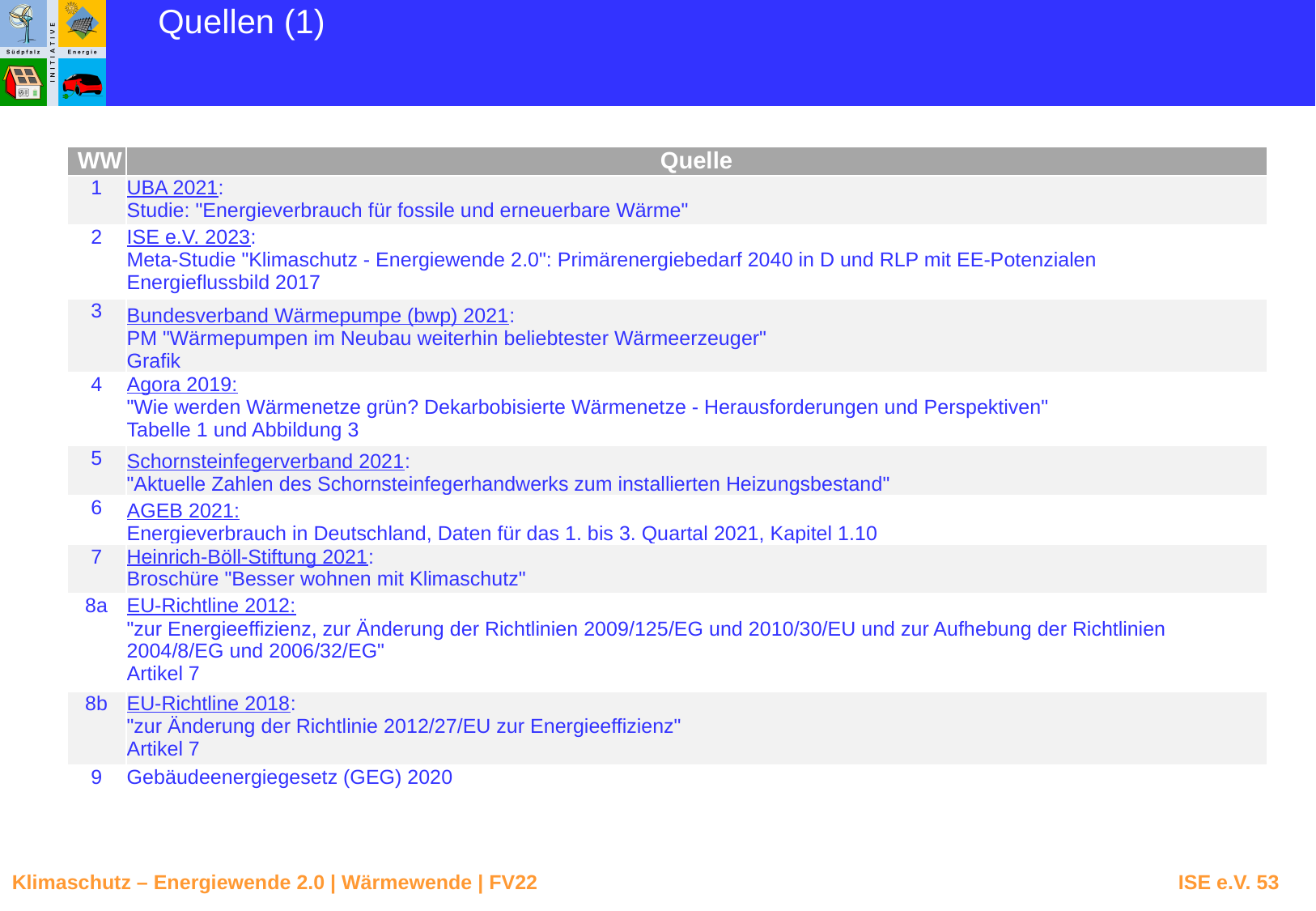

Quellen (1)
| WW | Quelle |
| --- | --- |
| 1 | UBA 2021: Studie: "Energieverbrauch für fossile und erneuerbare Wärme" |
| 2 | ISE e.V. 2023: Meta-Studie "Klimaschutz - Energiewende 2.0": Primärenergiebedarf 2040 in D und RLP mit EE-Potenzialen Energieflussbild 2017 |
| 3 | Bundesverband Wärmepumpe (bwp) 2021: PM "Wärmepumpen im Neubau weiterhin beliebtester Wärmeerzeuger" Grafik |
| 4 | Agora 2019: "Wie werden Wärmenetze grün? Dekarbobisierte Wärmenetze - Herausforderungen und Perspektiven" Tabelle 1 und Abbildung 3 |
| 5 | Schornsteinfegerverband 2021: "Aktuelle Zahlen des Schornsteinfegerhandwerks zum installierten Heizungsbestand" |
| 6 | AGEB 2021: Energieverbrauch in Deutschland, Daten für das 1. bis 3. Quartal 2021, Kapitel 1.10 |
| 7 | Heinrich-Böll-Stiftung 2021: Broschüre "Besser wohnen mit Klimaschutz" |
| 8a | EU-Richtline 2012: "zur Energieeffizienz, zur Änderung der Richtlinien 2009/125/EG und 2010/30/EU und zur Aufhebung der Richtlinien 2004/8/EG und 2006/32/EG" Artikel 7 |
| 8b | EU-Richtline 2018: "zur Änderung der Richtlinie 2012/27/EU zur Energieeffizienz" Artikel 7 |
| 9 | Gebäudeenergiegesetz (GEG) 2020 |